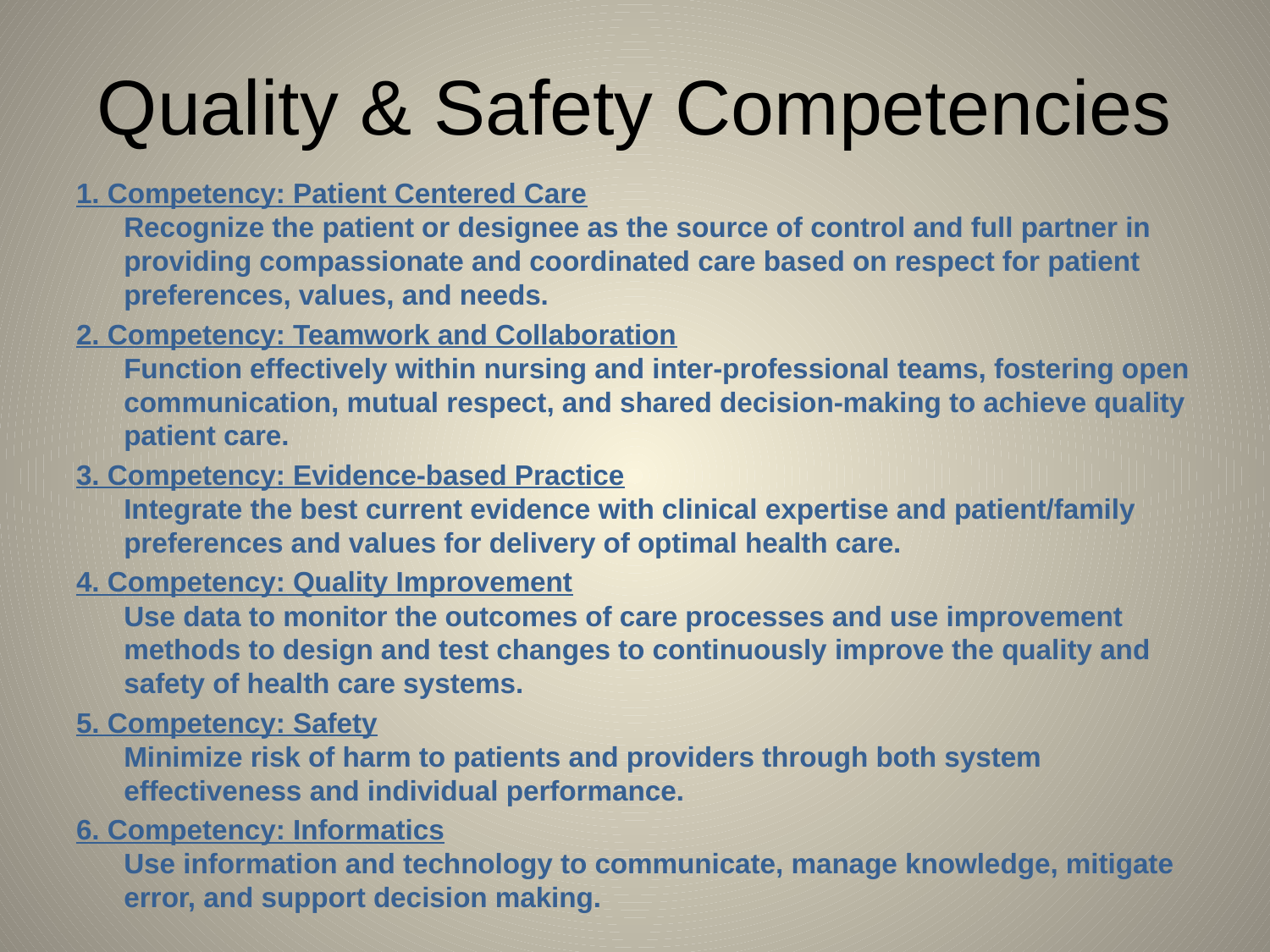

# Quality & Safety Competencies
1. Competency: Patient Centered Care
Recognize the patient or designee as the source of control and full partner in providing compassionate and coordinated care based on respect for patient preferences, values, and needs.
2. Competency: Teamwork and Collaboration
Function effectively within nursing and inter-professional teams, fostering open communication, mutual respect, and shared decision-making to achieve quality patient care.
3. Competency: Evidence-based Practice
Integrate the best current evidence with clinical expertise and patient/family preferences and values for delivery of optimal health care.
4. Competency: Quality Improvement
Use data to monitor the outcomes of care processes and use improvement methods to design and test changes to continuously improve the quality and safety of health care systems.
5. Competency: Safety
Minimize risk of harm to patients and providers through both system effectiveness and individual performance.
6. Competency: Informatics
Use information and technology to communicate, manage knowledge, mitigate error, and support decision making.